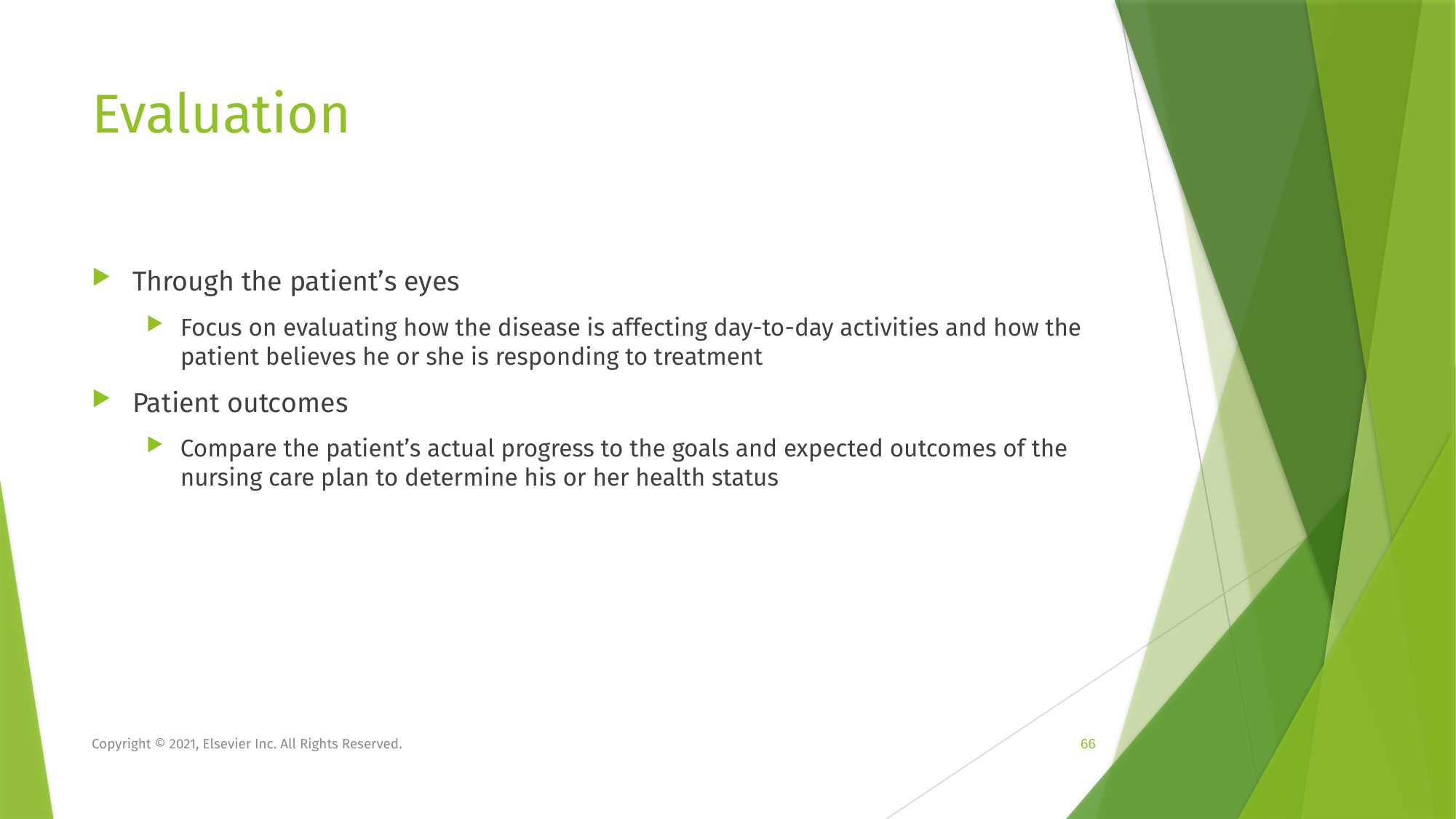

# Evaluation
Through the patient’s eyes
Focus on evaluating how the disease is affecting day-to-day activities and how the patient believes he or she is responding to treatment
Patient outcomes
Compare the patient’s actual progress to the goals and expected outcomes of the nursing care plan to determine his or her health status

Copyright © 2021, Elsevier Inc. All Rights Reserved.
 66